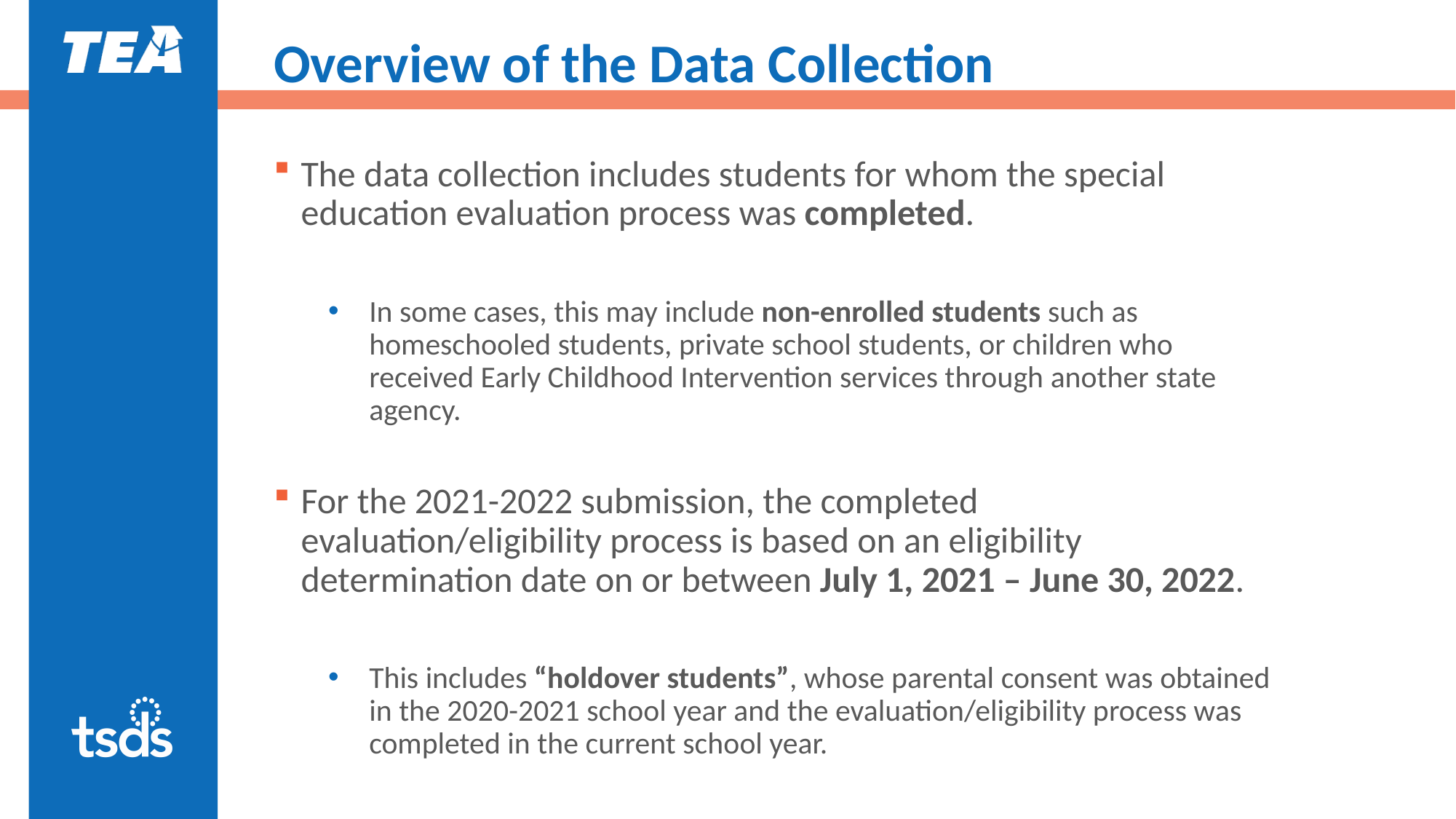

# Overview of the Data Collection
The data collection includes students for whom the special education evaluation process was completed.

In some cases, this may include non-enrolled students such as homeschooled students, private school students, or children who received Early Childhood Intervention services through another state agency.

For the 2021-2022 submission, the completed evaluation/eligibility process is based on an eligibility determination date on or between July 1, 2021 – June 30, 2022.

This includes “holdover students”, whose parental consent was obtained in the 2020-2021 school year and the evaluation/eligibility process was completed in the current school year.